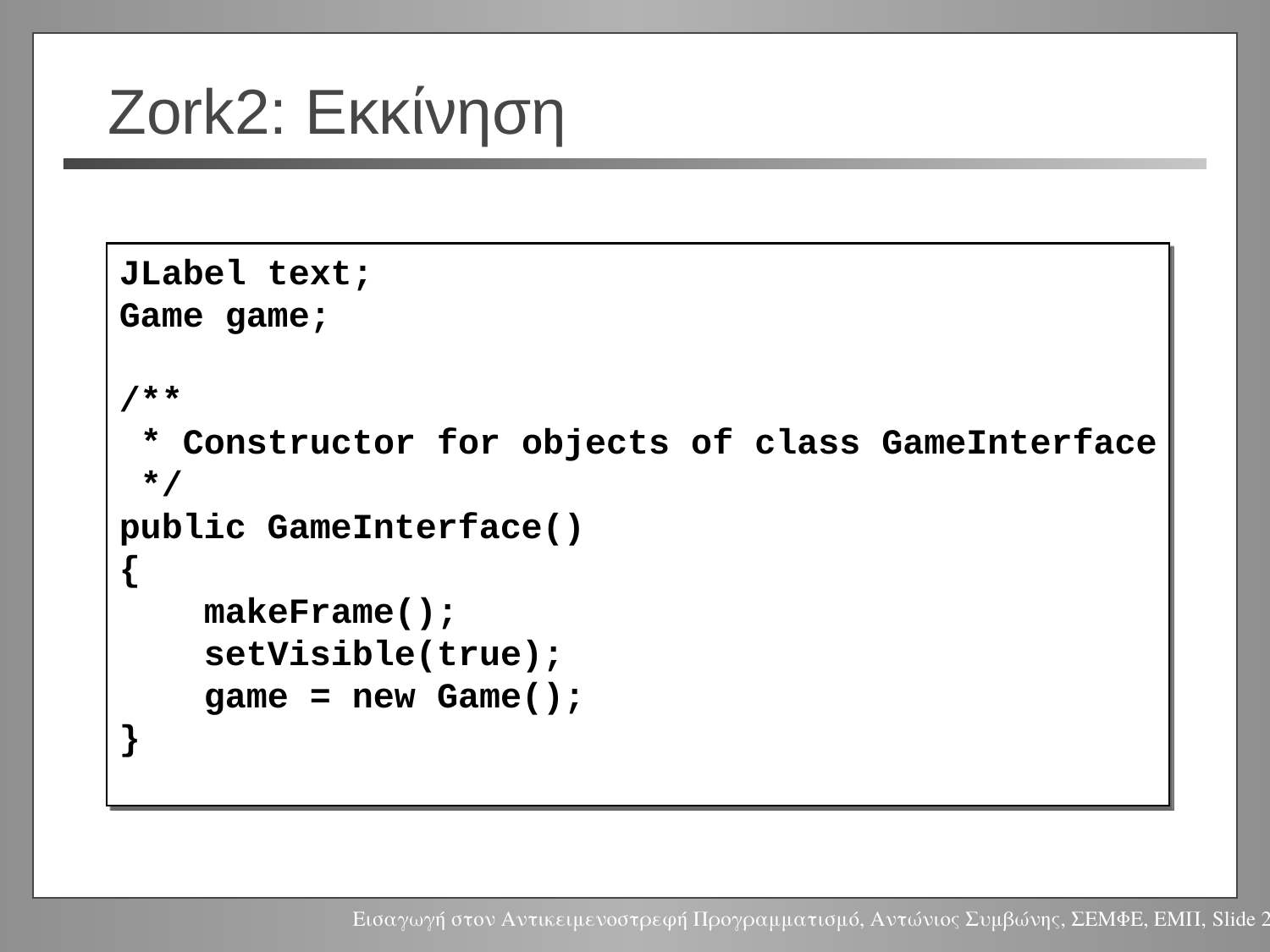

# Zork2: Εκκίνηση
JLabel text;
Game game;

/**
 * Constructor for objects of class GameInterface
 */
public GameInterface()
{
    makeFrame();
    setVisible(true);
    game = new Game();
}